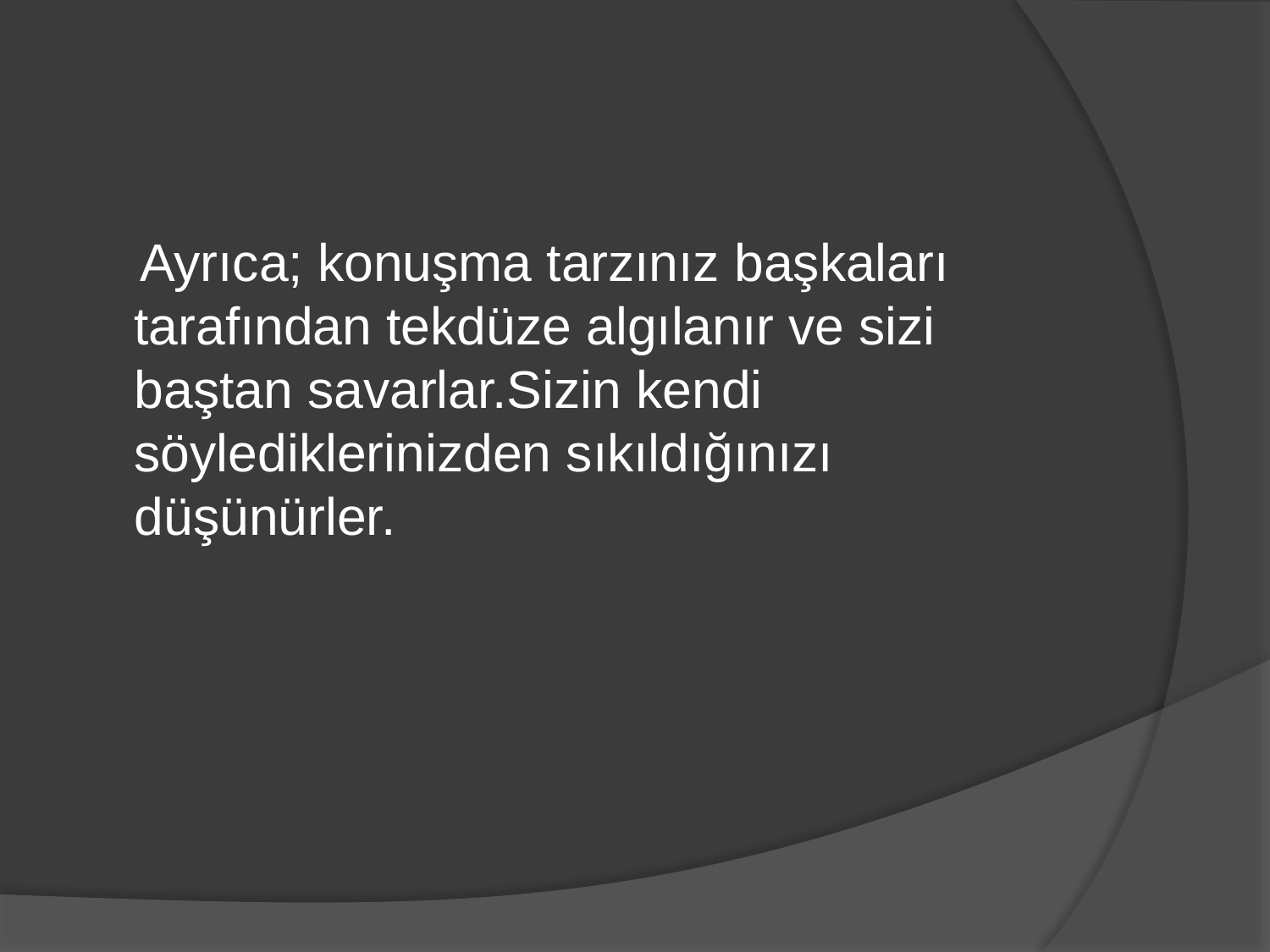

#
    Ayrıca; konuşma tarzınız başkaları tarafından tekdüze algılanır ve sizi baştan savarlar.Sizin kendi söylediklerinizden sıkıldığınızı düşünürler.